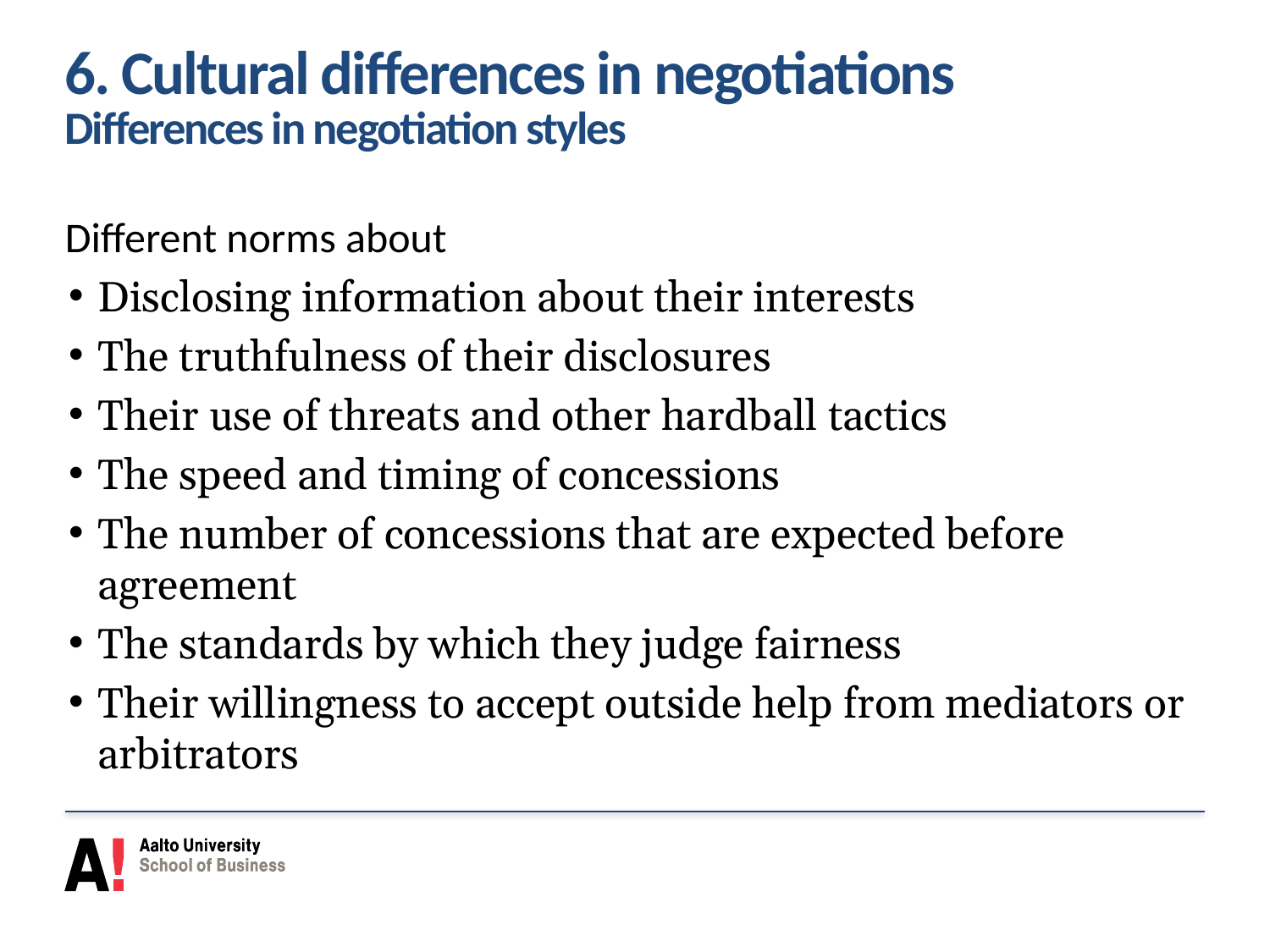

# 6. Cultural differences in negotiations Differences in negotiation styles
Different norms about
Disclosing information about their interests
The truthfulness of their disclosures
Their use of threats and other hardball tactics
The speed and timing of concessions
The number of concessions that are expected before agreement
The standards by which they judge fairness
Their willingness to accept outside help from mediators or arbitrators